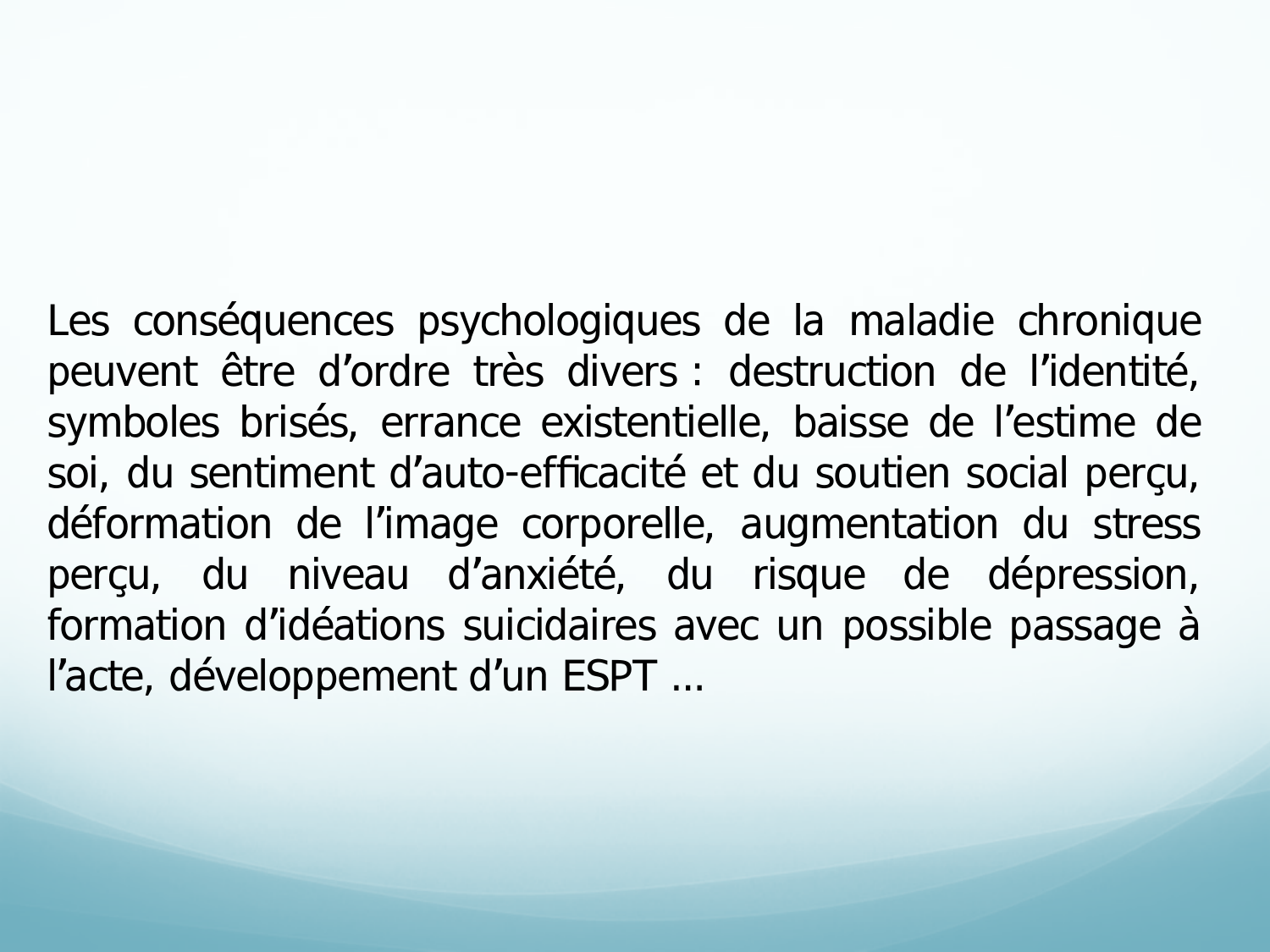

Les conséquences psychologiques de la maladie chronique peuvent être d’ordre très divers : destruction de l’identité, symboles brisés, errance existentielle, baisse de l’estime de soi, du sentiment d’auto-efficacité et du soutien social perçu, déformation de l’image corporelle, augmentation du stress perçu, du niveau d’anxiété, du risque de dépression, formation d’idéations suicidaires avec un possible passage à l’acte, développement d’un ESPT …